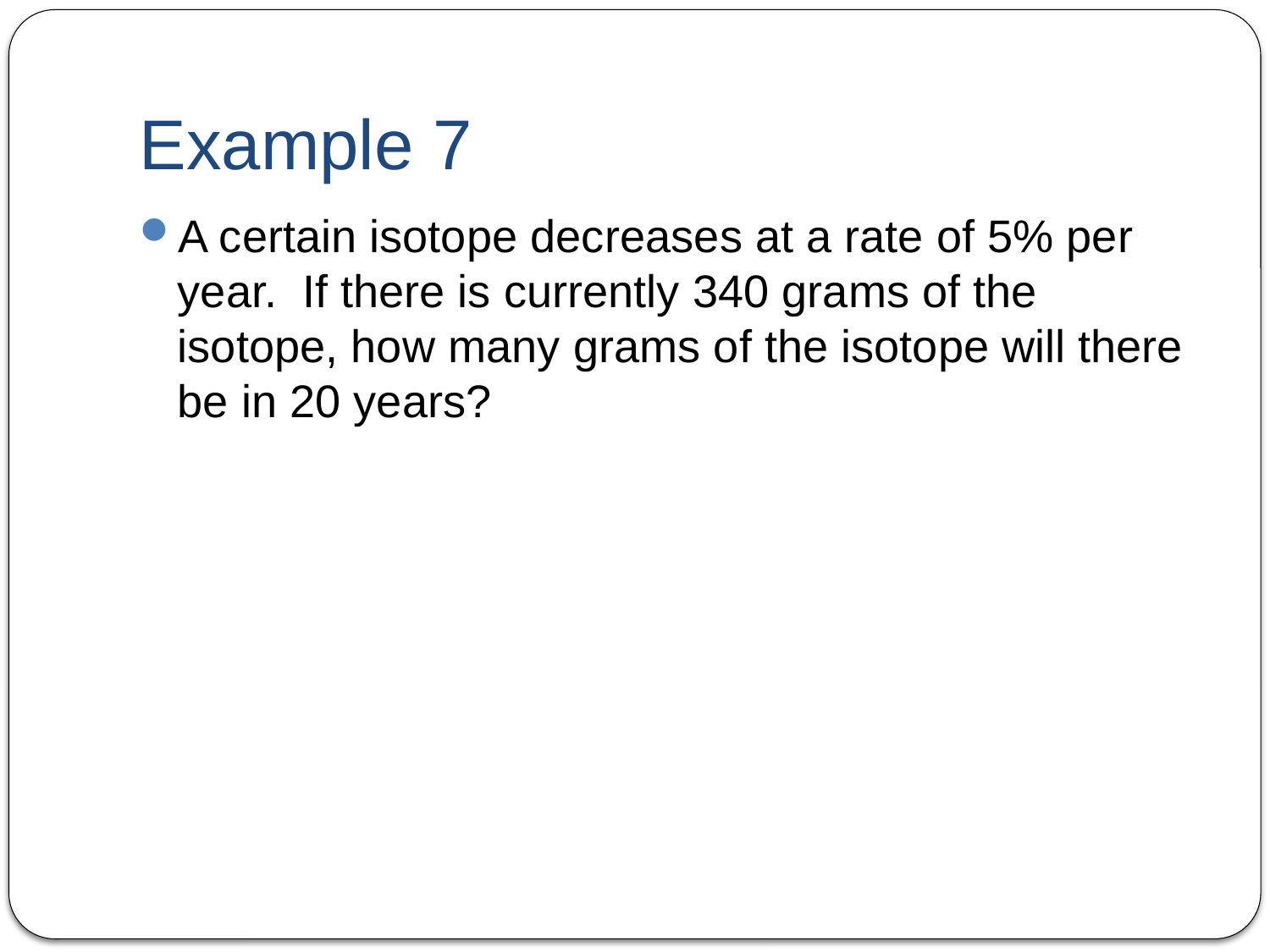

# Example 7
A certain isotope decreases at a rate of 5% per year.  If there is currently 340 grams of the isotope, how many grams of the isotope will there be in 20 years?